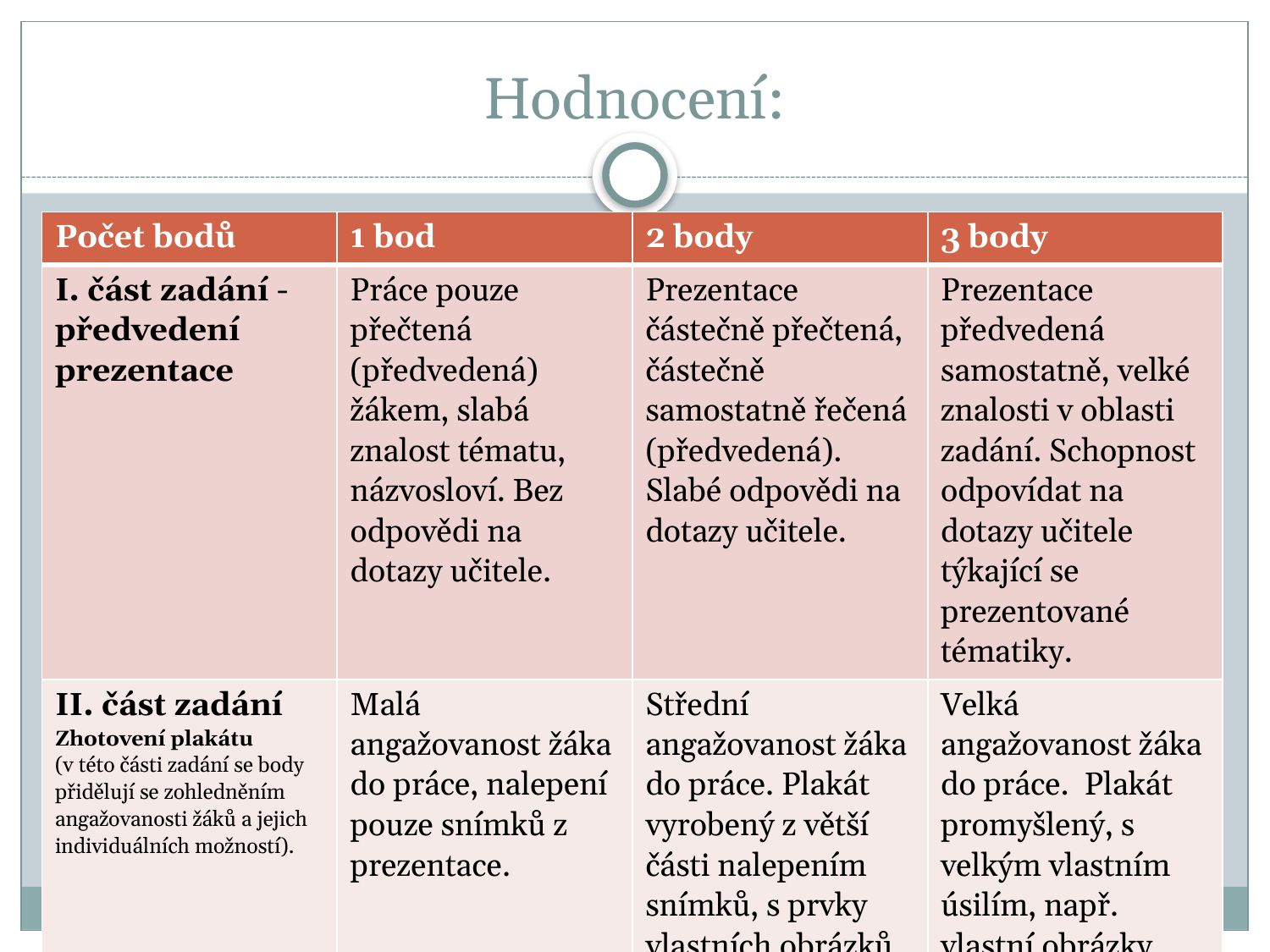

# Hodnocení:
| Počet bodů | 1 bod | 2 body | 3 body |
| --- | --- | --- | --- |
| I. část zadání - předvedení prezentace | Práce pouze přečtená (předvedená) žákem, slabá znalost tématu, názvosloví. Bez odpovědi na dotazy učitele. | Prezentace částečně přečtená, částečně samostatně řečená (předvedená). Slabé odpovědi na dotazy učitele. | Prezentace předvedená samostatně, velké znalosti v oblasti zadání. Schopnost odpovídat na dotazy učitele týkající se prezentované tématiky. |
| II. část zadání Zhotovení plakátu (v této části zadání se body přidělují se zohledněním angažovanosti žáků a jejich individuálních možností). | Malá angažovanost žáka do práce, nalepení pouze snímků z prezentace. | Střední angažovanost žáka do práce. Plakát vyrobený z větší části nalepením snímků, s prvky vlastních obrázků, fotografií. | Velká angažovanost žáka do práce. Plakát promyšlený, s velkým vlastním úsilím, např. vlastní obrázky. |